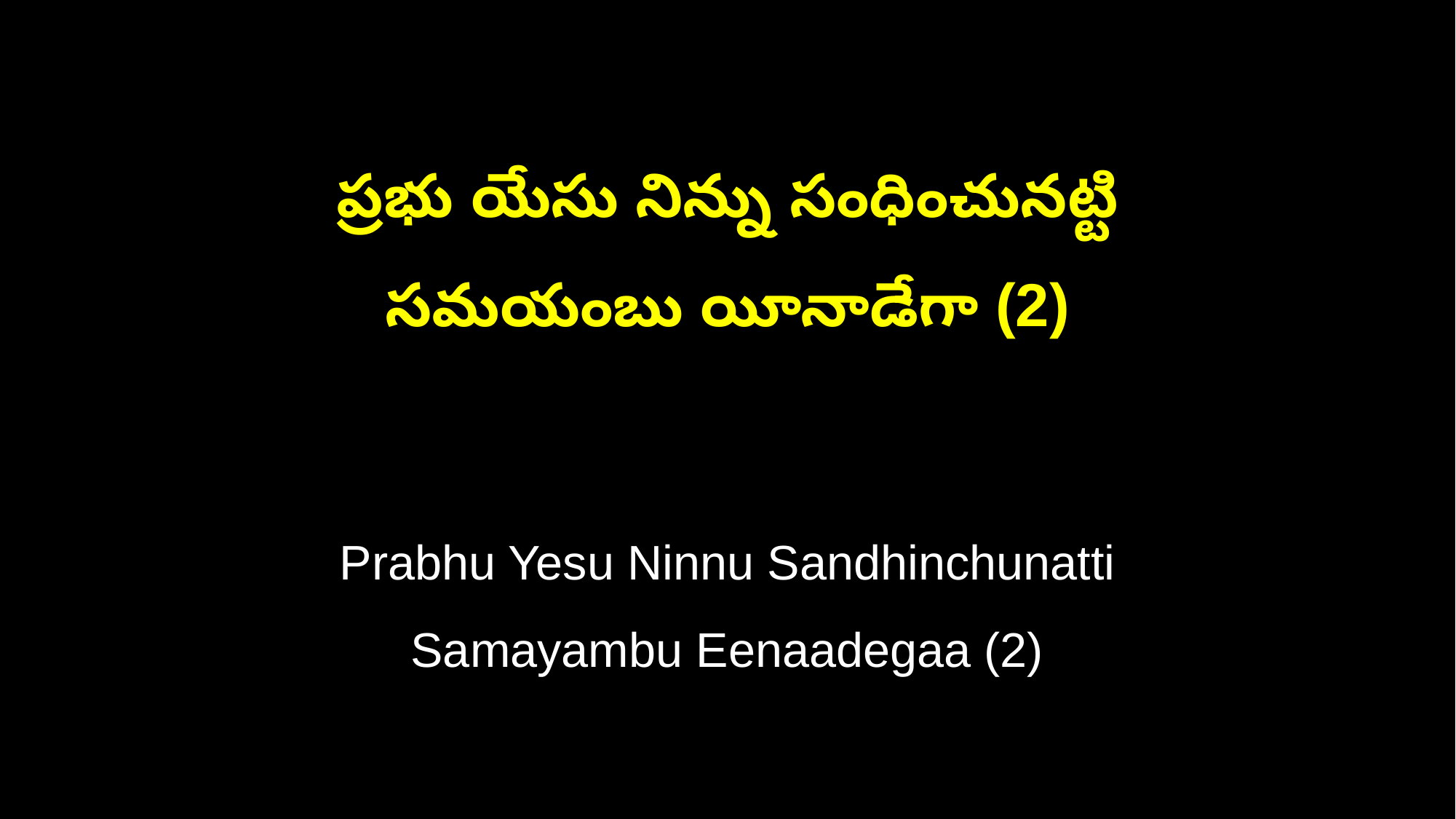

ప్రభు యేసు నిన్ను సంధించునట్టి
సమయంబు యీనాడేగా (2)
Prabhu Yesu Ninnu Sandhinchunatti
Samayambu Eenaadegaa (2)